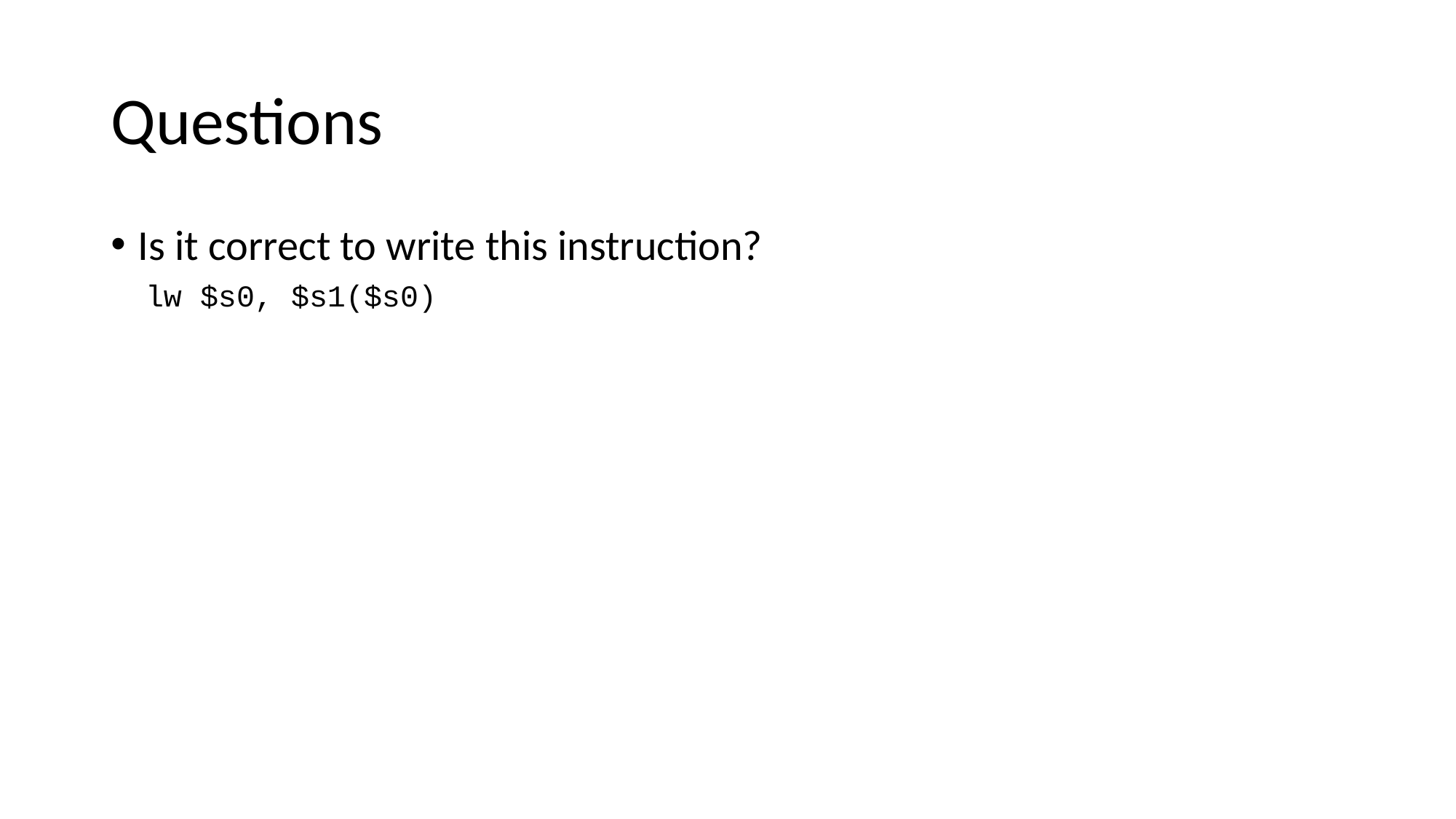

# Questions
Is it correct to write this instruction?
     lw $s0, $s1($s0)